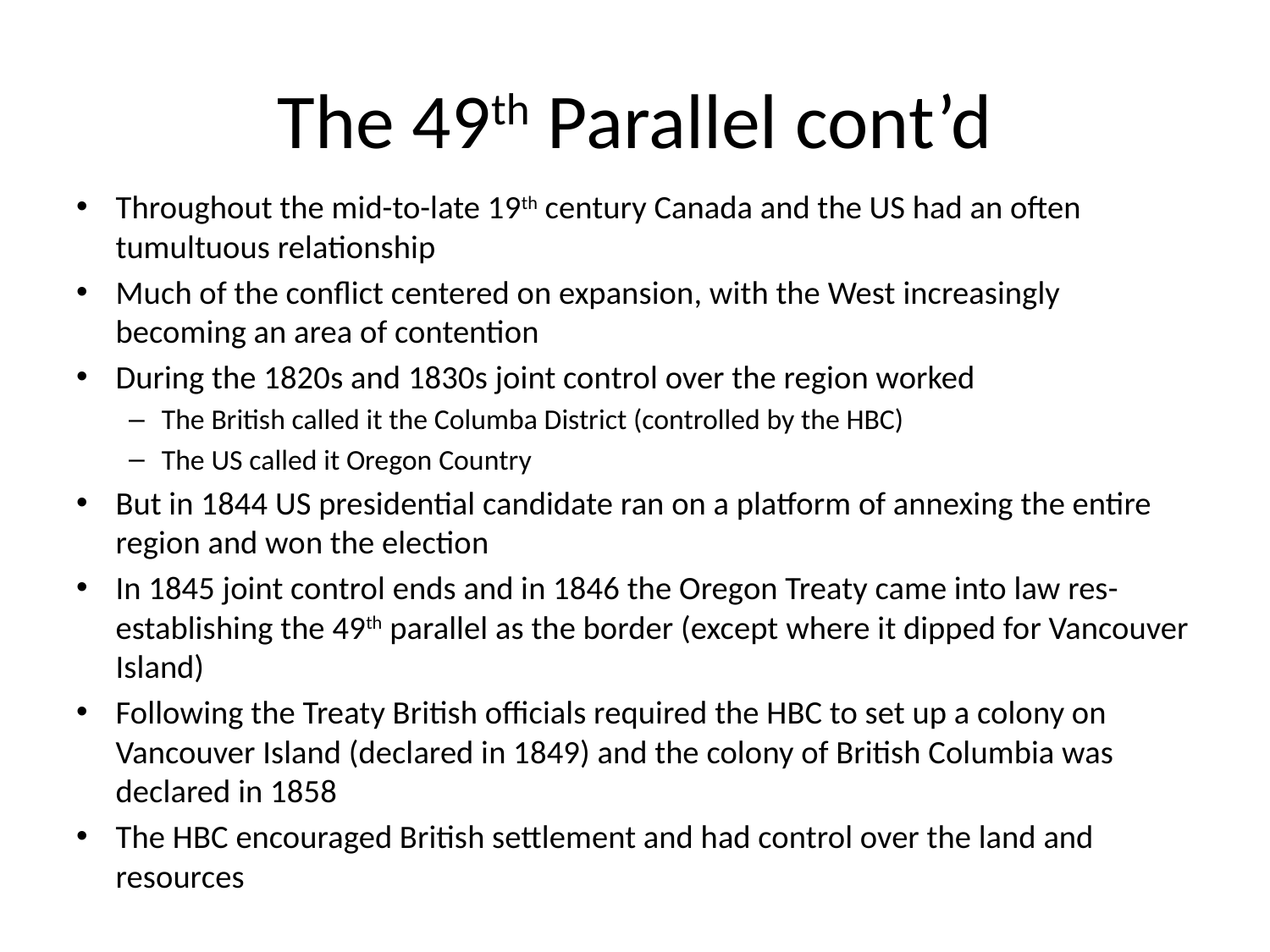

# The 49th Parallel cont’d
Throughout the mid-to-late 19th century Canada and the US had an often tumultuous relationship
Much of the conflict centered on expansion, with the West increasingly becoming an area of contention
During the 1820s and 1830s joint control over the region worked
The British called it the Columba District (controlled by the HBC)
The US called it Oregon Country
But in 1844 US presidential candidate ran on a platform of annexing the entire region and won the election
In 1845 joint control ends and in 1846 the Oregon Treaty came into law res-establishing the 49th parallel as the border (except where it dipped for Vancouver Island)
Following the Treaty British officials required the HBC to set up a colony on Vancouver Island (declared in 1849) and the colony of British Columbia was declared in 1858
The HBC encouraged British settlement and had control over the land and resources